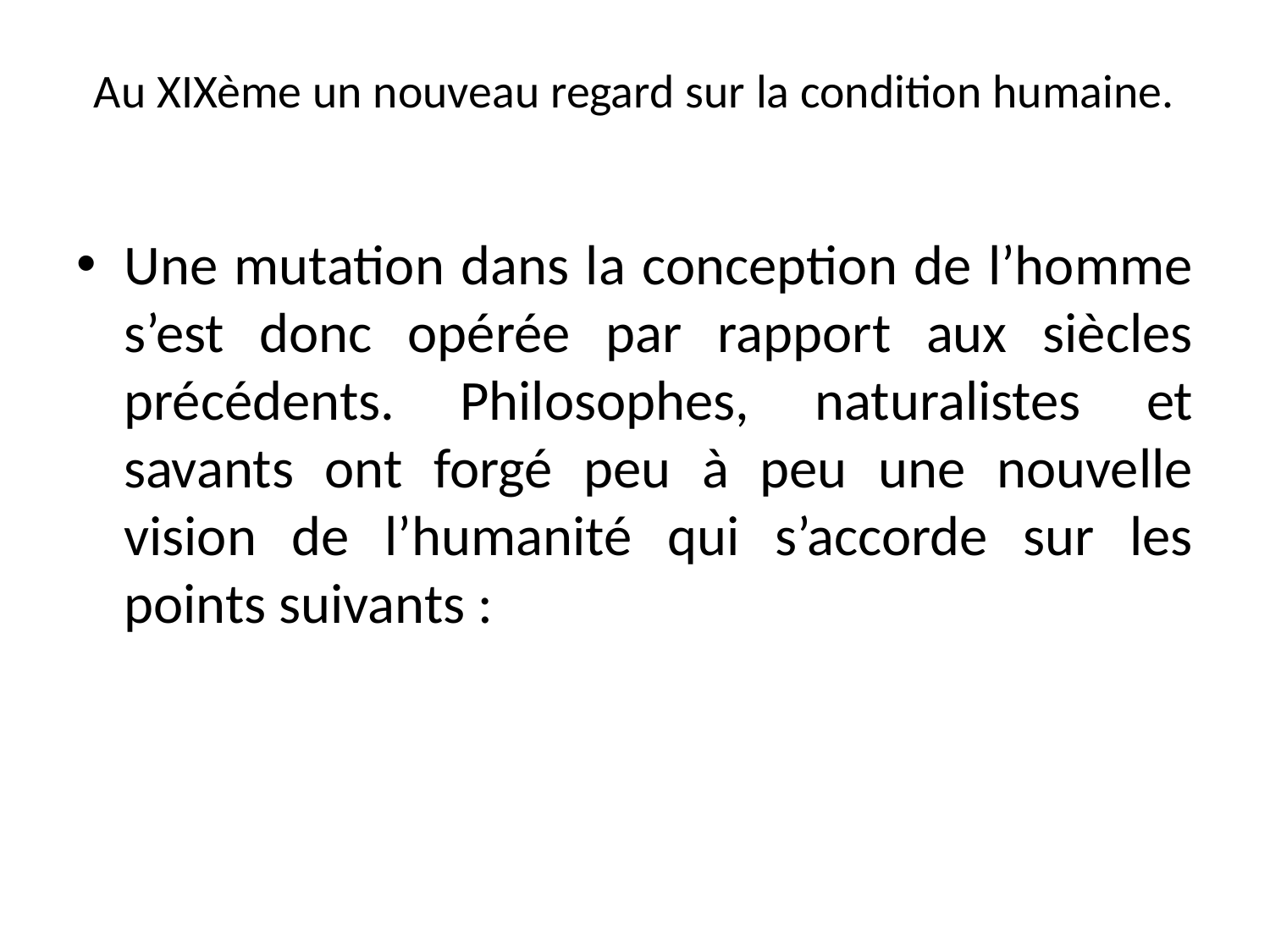

# Au XIXème un nouveau regard sur la condition humaine.
Une mutation dans la conception de l’homme s’est donc opérée par rapport aux siècles précédents. Philosophes, naturalistes et savants ont forgé peu à peu une nouvelle vision de l’humanité qui s’accorde sur les points suivants :